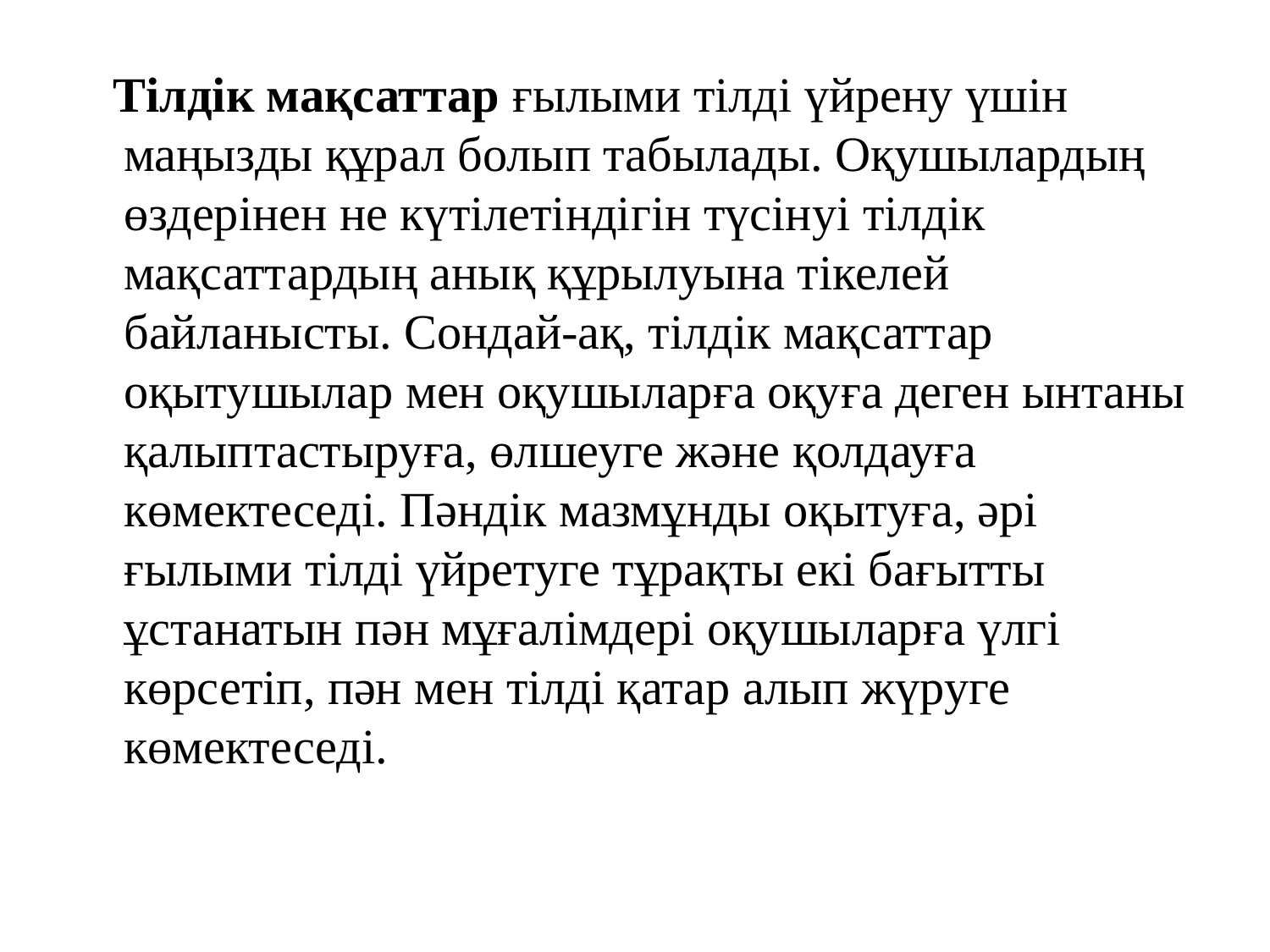

Тілдік мақсаттар ғылыми тілді үйрену үшін маңызды құрал болып табылады. Оқушылардың өздерінен не күтілетіндігін түсінуі тілдік мақсаттардың анық құрылуына тікелей байланысты. Сондай-ақ, тілдік мақсаттар оқытушылар мен оқушыларға оқуға деген ынтаны қалыптастыруға, өлшеуге және қолдауға көмектеседі. Пәндік мазмұнды оқытуға, әрі ғылыми тілді үйретуге тұрақты екі бағытты ұстанатын пән мұғалімдері оқушыларға үлгі көрсетіп, пән мен тілді қатар алып жүруге көмектеседі.